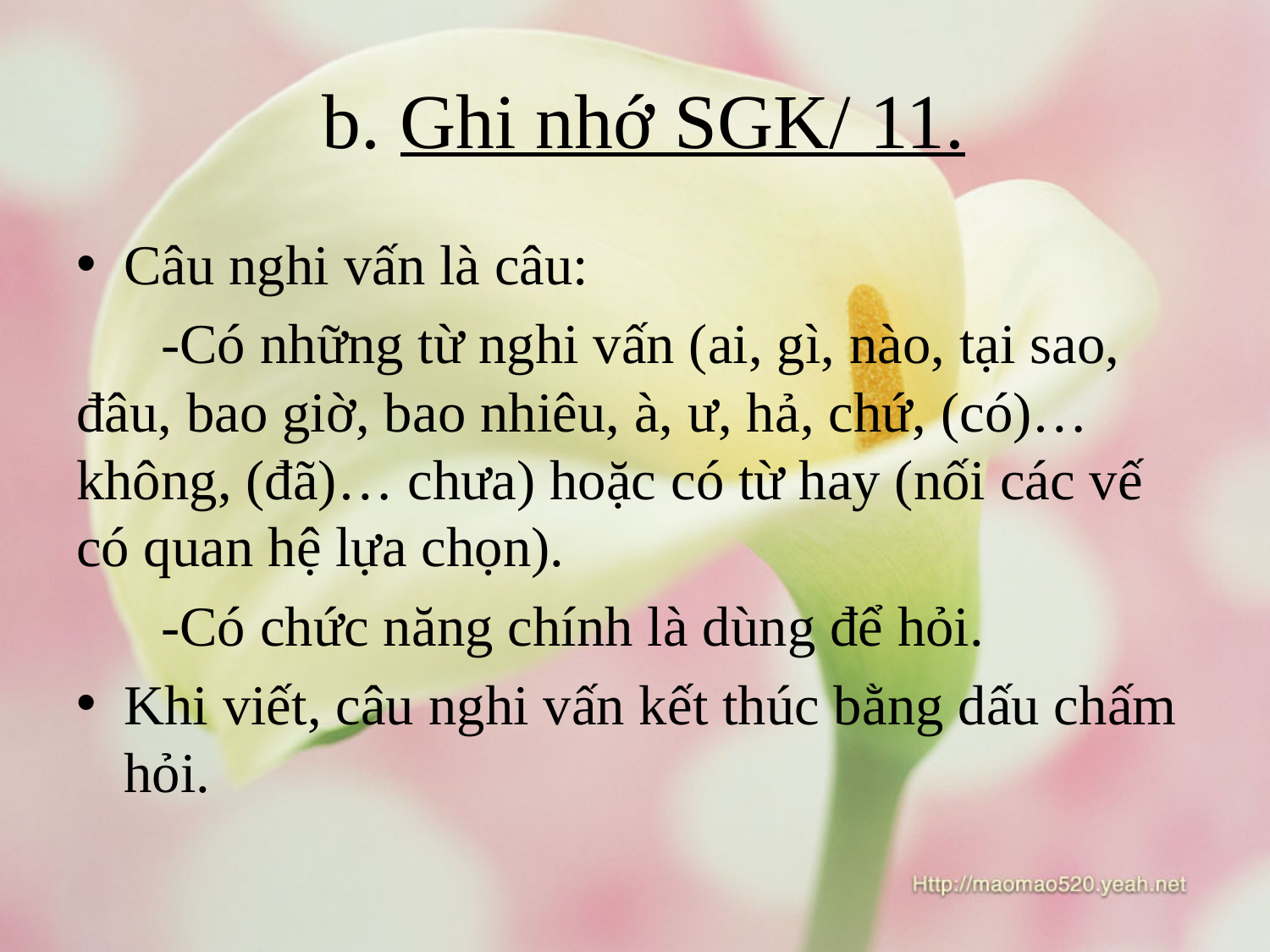

# b. Ghi nhớ SGK/ 11.
Câu nghi vấn là câu:
      -Có những từ nghi vấn (ai, gì, nào, tại sao, đâu, bao giờ, bao nhiêu, à, ư, hả, chứ, (có)…không, (đã)… chưa) hoặc có từ hay (nối các vế có quan hệ lựa chọn).
      -Có chức năng chính là dùng để hỏi.
Khi viết, câu nghi vấn kết thúc bằng dấu chấm hỏi.